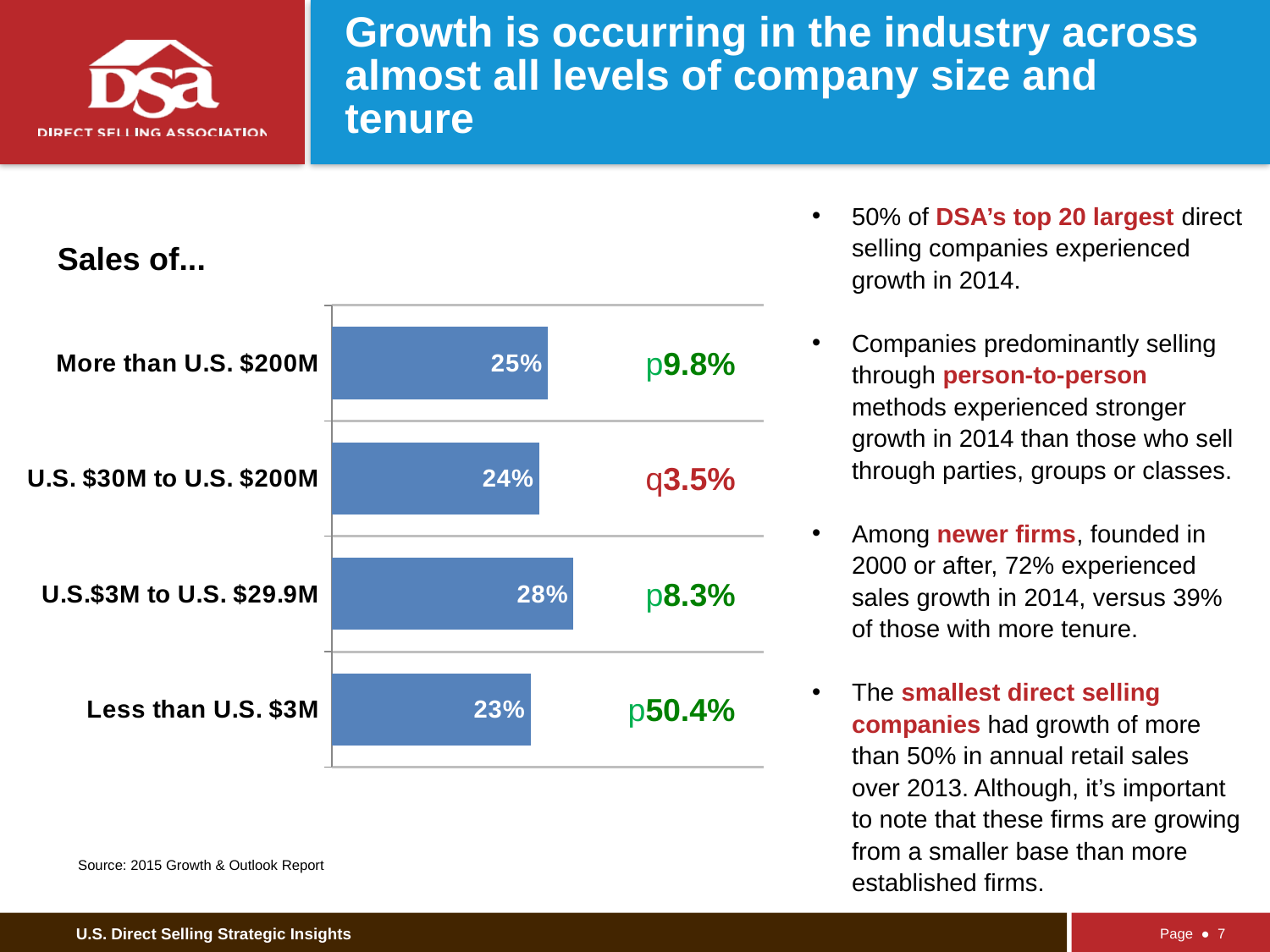

# Growth is occurring in the industry across almost all levels of company size and tenure
50% of DSA’s top 20 largest direct selling companies experienced growth in 2014.
Companies predominantly selling through person-to-person methods experienced stronger growth in 2014 than those who sell through parties, groups or classes.
Among newer firms, founded in 2000 or after, 72% experienced sales growth in 2014, versus 39% of those with more tenure.
The smallest direct selling companies had growth of more than 50% in annual retail sales over 2013. Although, it’s important to note that these firms are growing from a smaller base than more established firms.
Sales of...

### Chart

| Category | Column1 |
|---|---|
| Less than U.S. $3M | 0.23 |
| U.S.$3M to U.S. $29.9M | 0.28 |
| U.S. $30M to U.S. $200M | 0.24 |
| More than U.S. $200M | 0.25 |
p9.8%
q3.5%
p8.3%
p50.4%
Source: 2015 Growth & Outlook Report
Page  ●  7